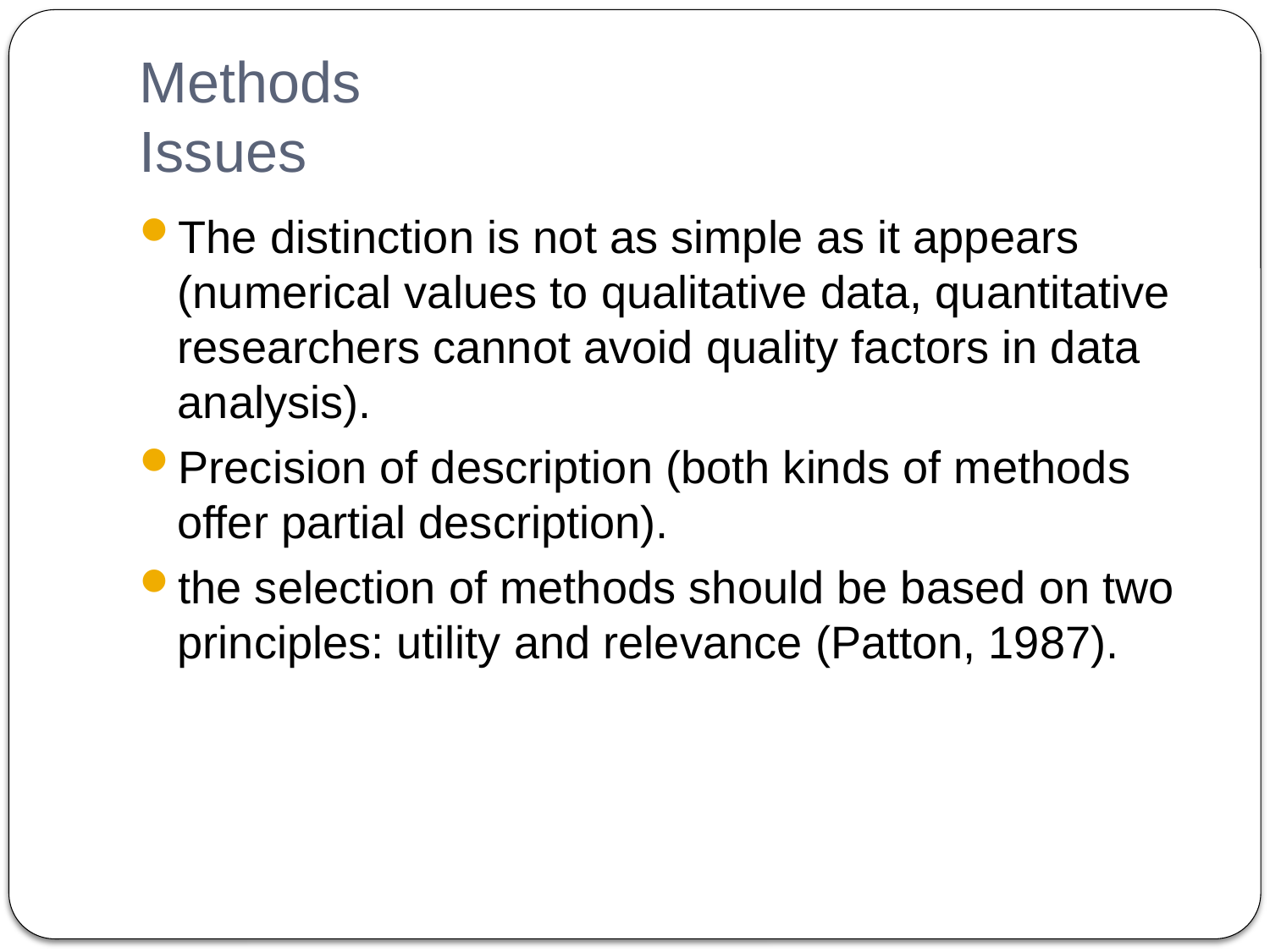

# Methods Issues
The distinction is not as simple as it appears (numerical values to qualitative data, quantitative researchers cannot avoid quality factors in data analysis).
Precision of description (both kinds of methods offer partial description).
the selection of methods should be based on two principles: utility and relevance (Patton, 1987).